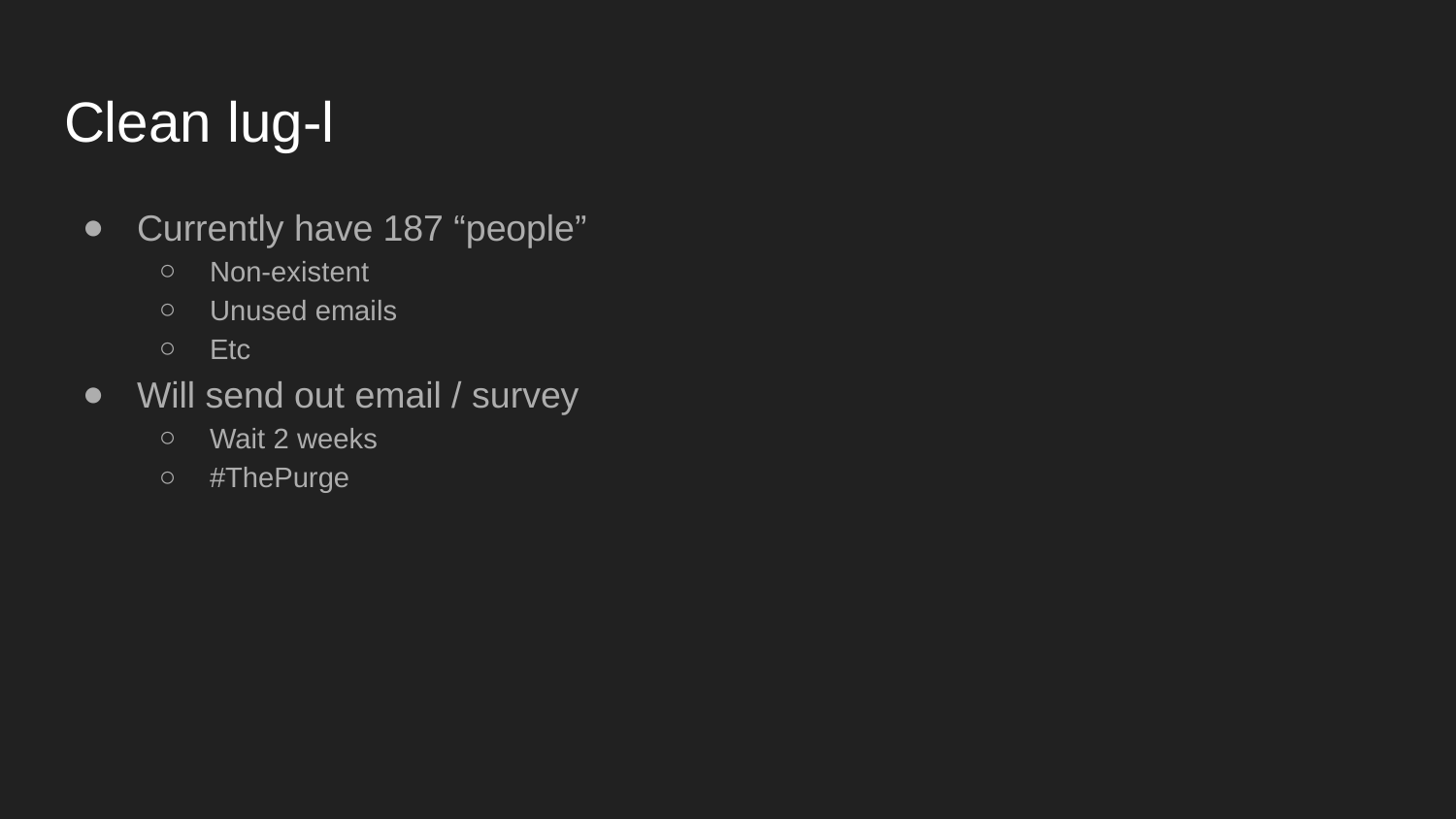

# Clean lug-l
Currently have 187 “people”
Non-existent
Unused emails
Etc
Will send out email / survey
Wait 2 weeks
#ThePurge